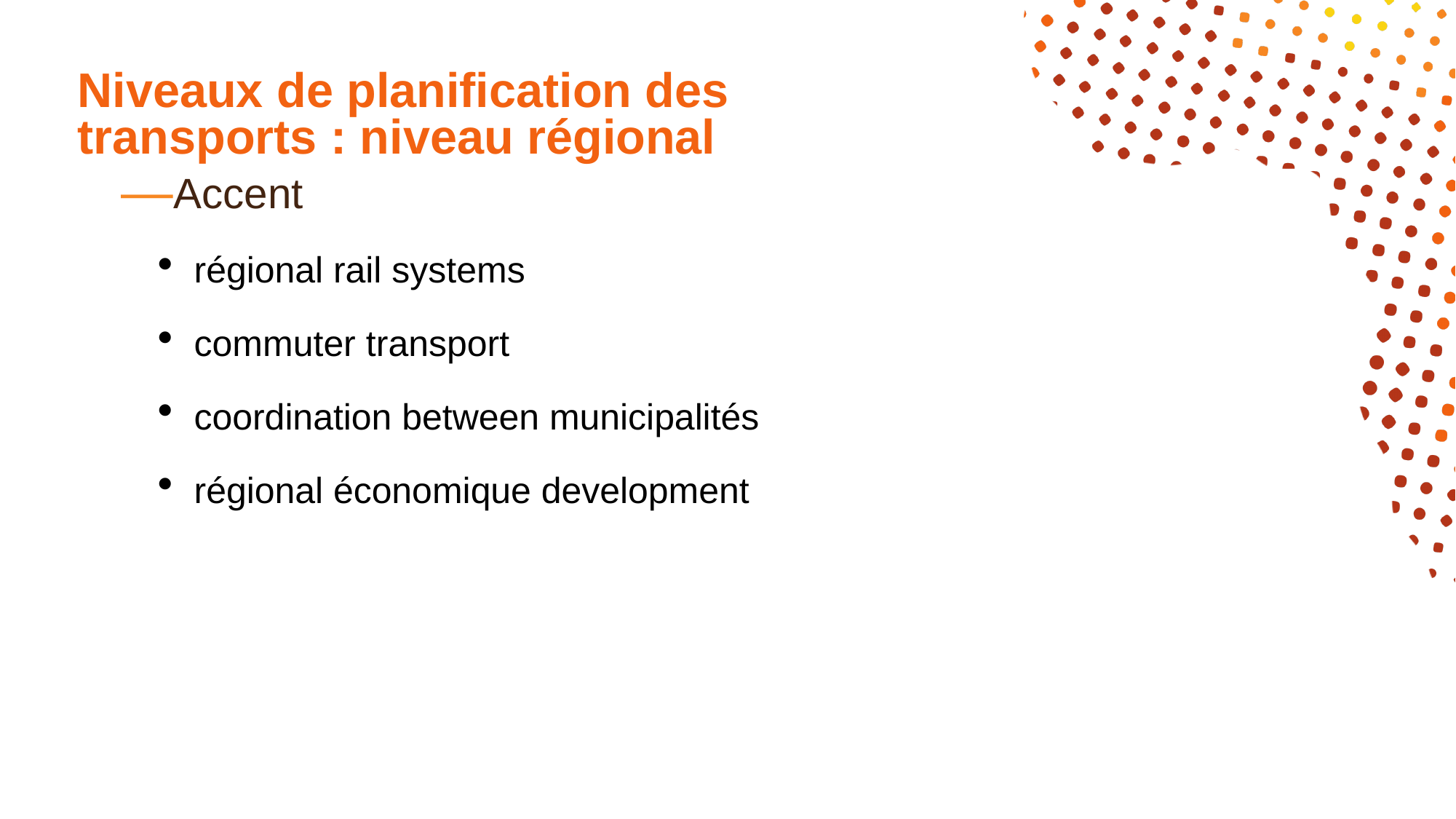

# Niveaux de planification des transports : niveau régional
Accent
régional rail systems
commuter transport
coordination between municipalités
régional économique development